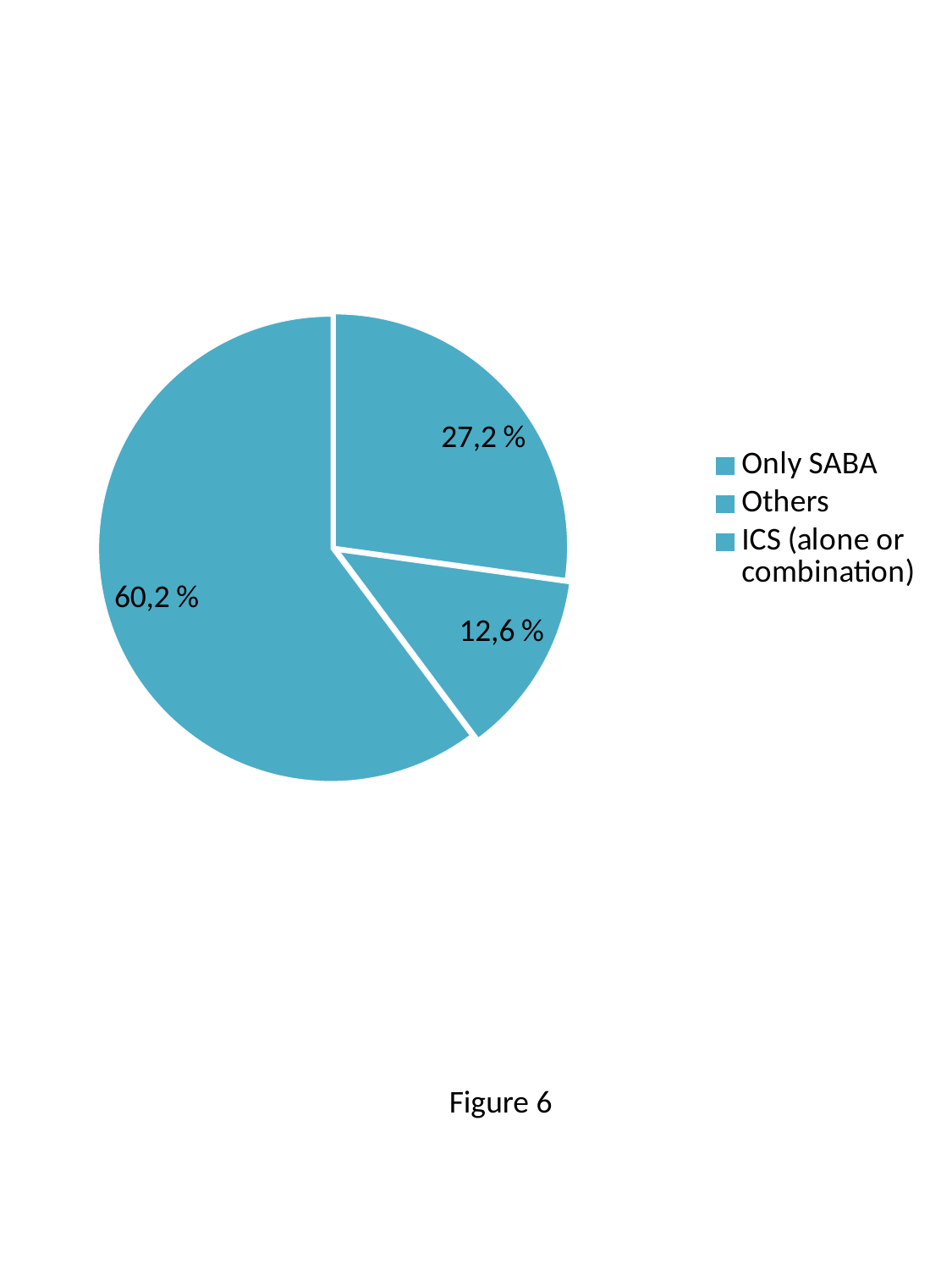

### Chart

| Category | Asthma medications |
|---|---|
| Only SABA | 27.2 |
| Others | 12.6 |
| ICS (alone or combination) | 60.2 |
Figure 6